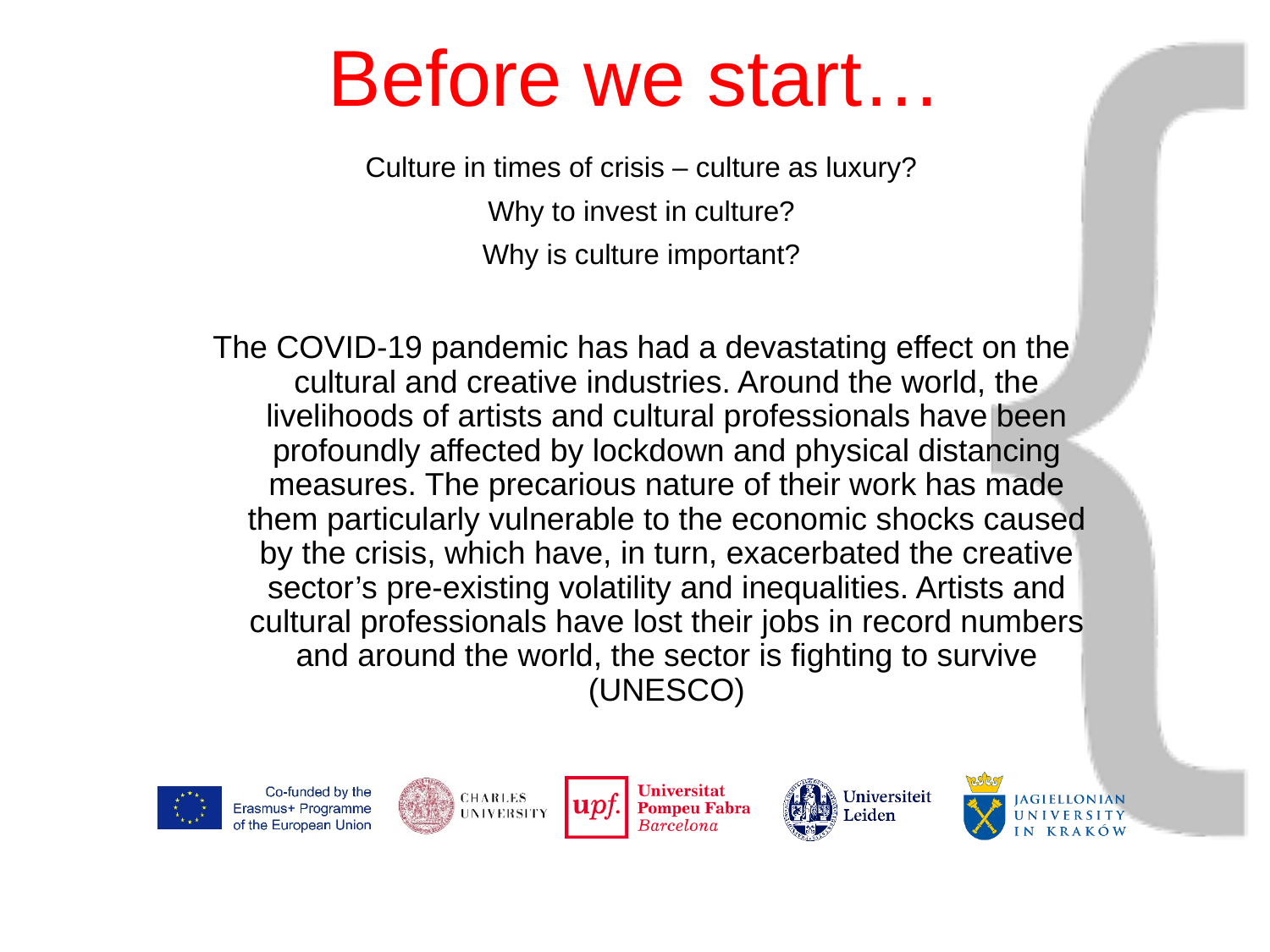

# Before we start…
Culture in times of crisis – culture as luxury?
Why to invest in culture?
Why is culture important?

The COVID-19 pandemic has had a devastating effect on the cultural and creative industries. Around the world, the livelihoods of artists and cultural professionals have been profoundly affected by lockdown and physical distancing measures. The precarious nature of their work has made them particularly vulnerable to the economic shocks caused by the crisis, which have, in turn, exacerbated the creative sector’s pre-existing volatility and inequalities. Artists and cultural professionals have lost their jobs in record numbers and around the world, the sector is fighting to survive (UNESCO)